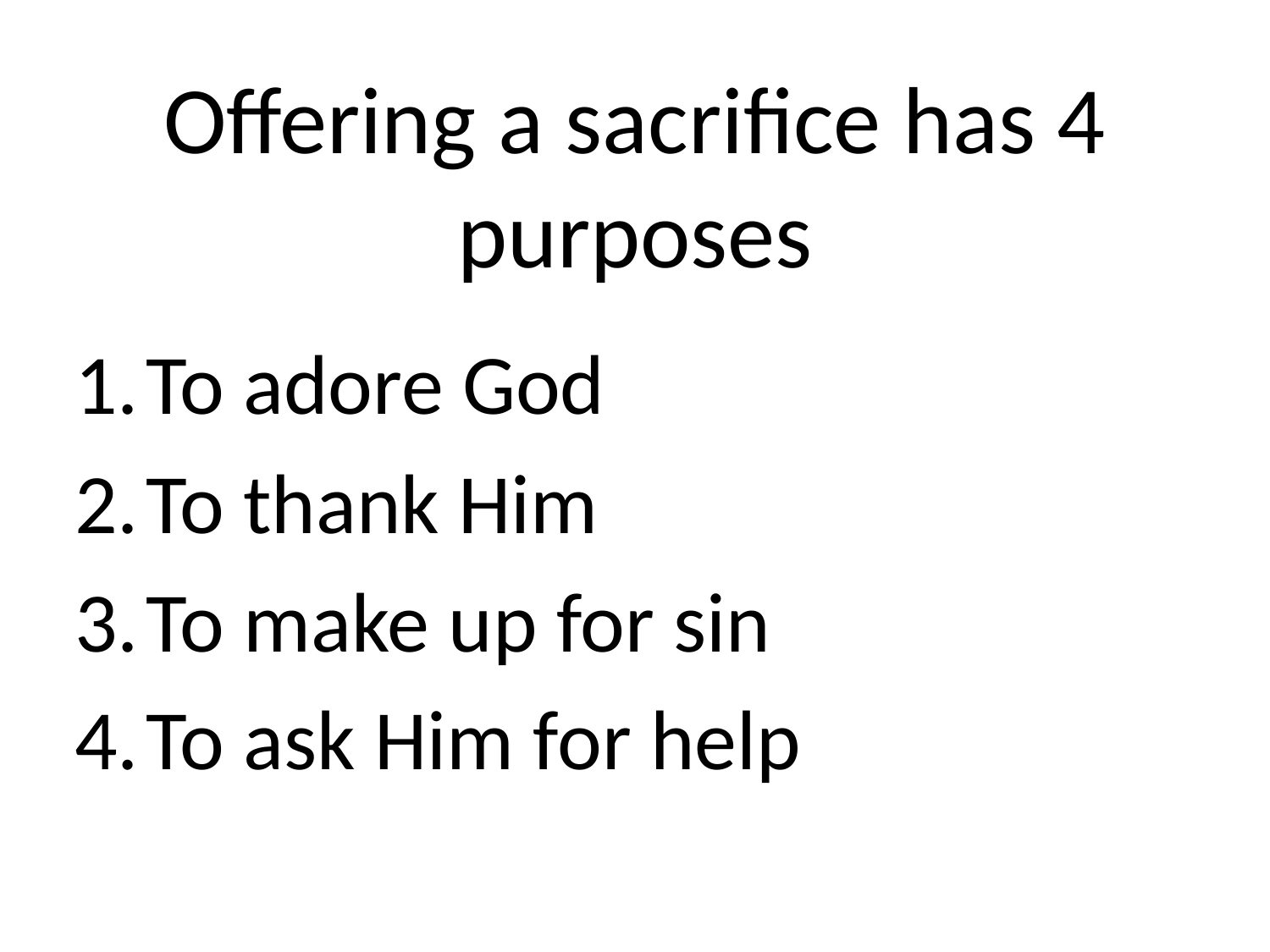

# Offering a sacrifice has 4 purposes
To adore God
To thank Him
To make up for sin
To ask Him for help